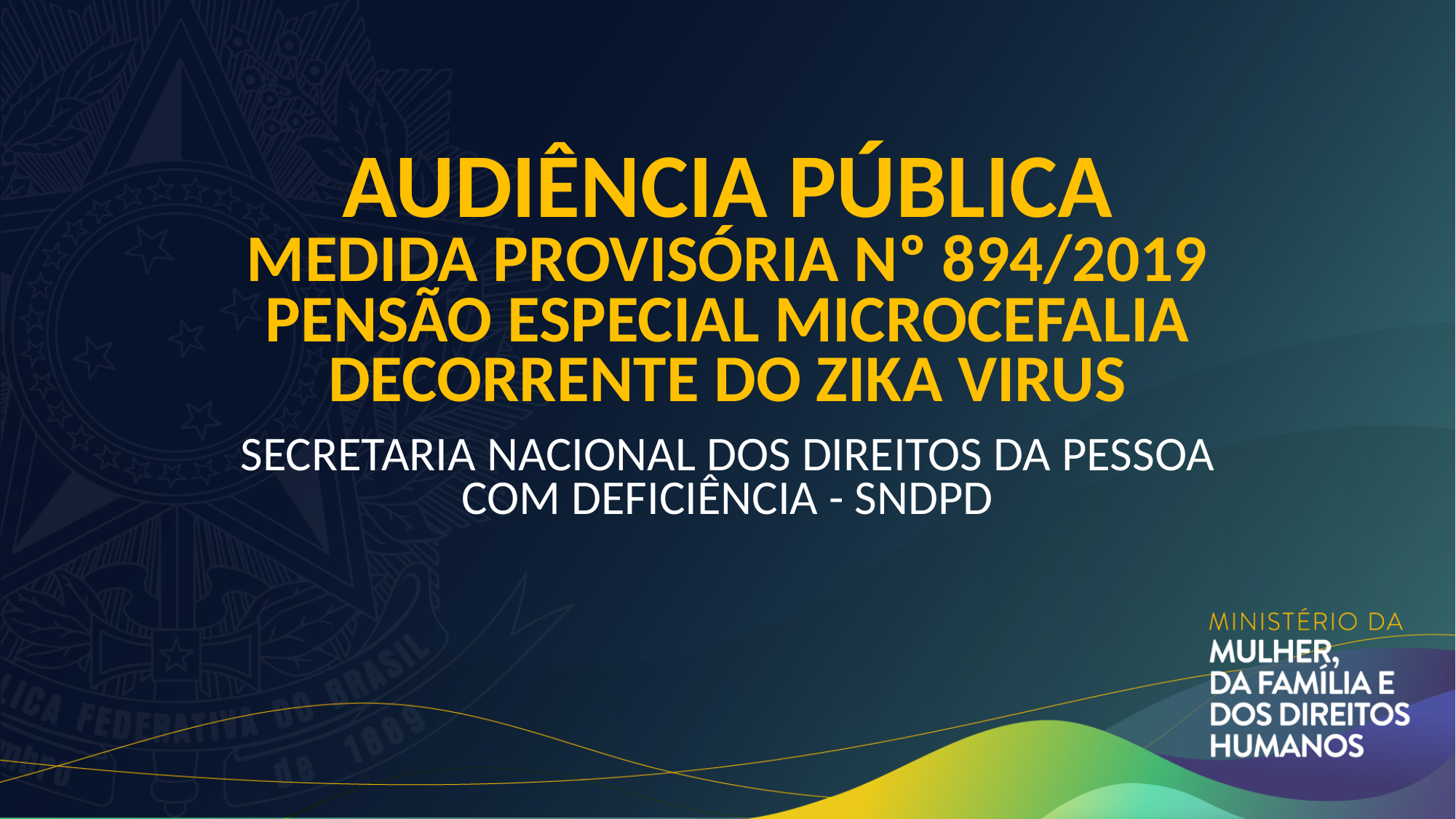

# Audiência pública medida provisória nº 894/2019 Pensão especial microcefalia decorrente do zika virus
SECRETARIA NACIONAL DOS DIREITOS DA PESSOA COM DEFICIÊNCIA - SNDPD